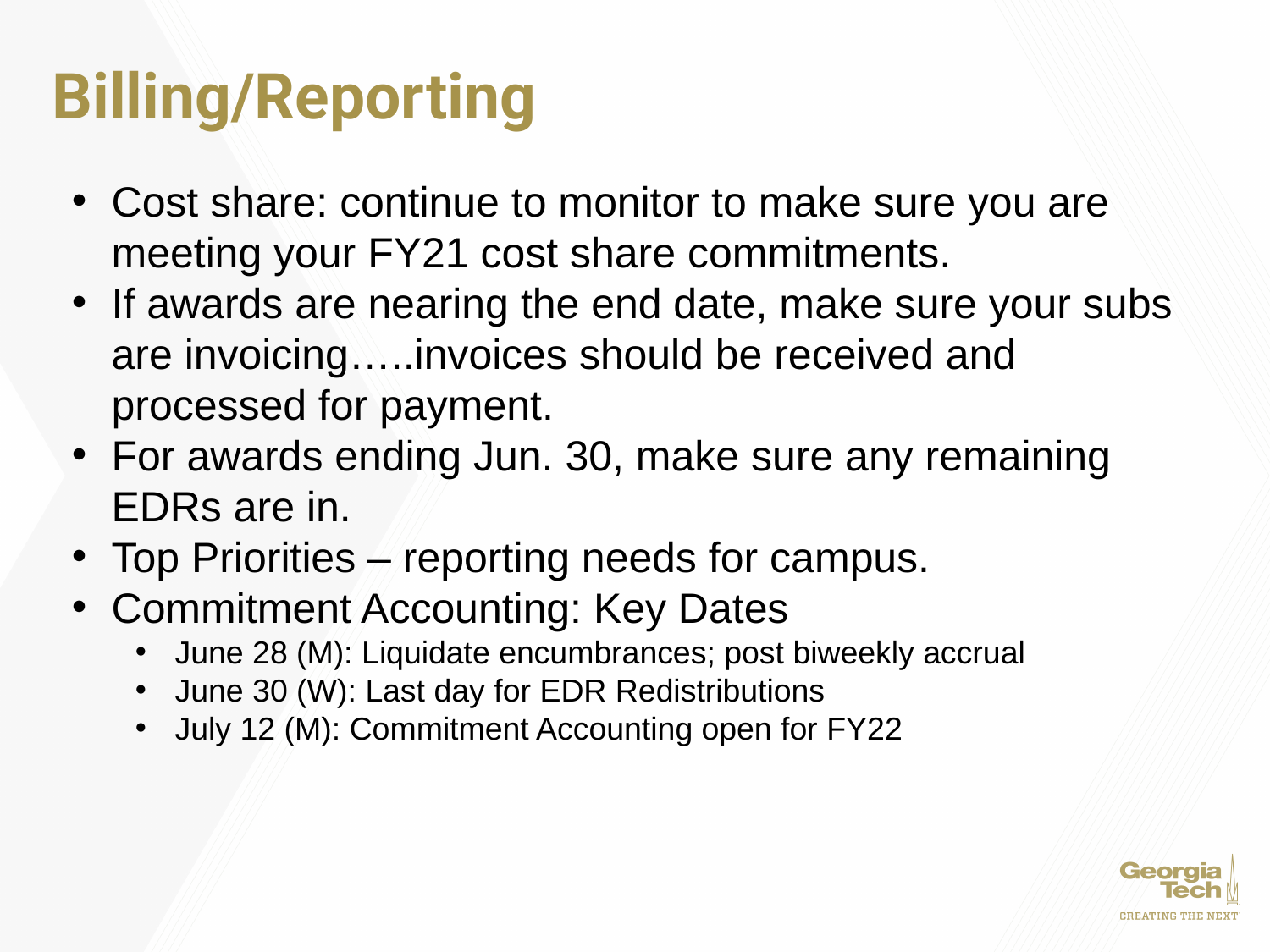

# Billing/Reporting
Cost share: continue to monitor to make sure you are meeting your FY21 cost share commitments.
If awards are nearing the end date, make sure your subs are invoicing…..invoices should be received and processed for payment.
For awards ending Jun. 30, make sure any remaining EDRs are in.
Top Priorities – reporting needs for campus.
Commitment Accounting: Key Dates
June 28 (M): Liquidate encumbrances; post biweekly accrual
June 30 (W): Last day for EDR Redistributions
July 12 (M): Commitment Accounting open for FY22